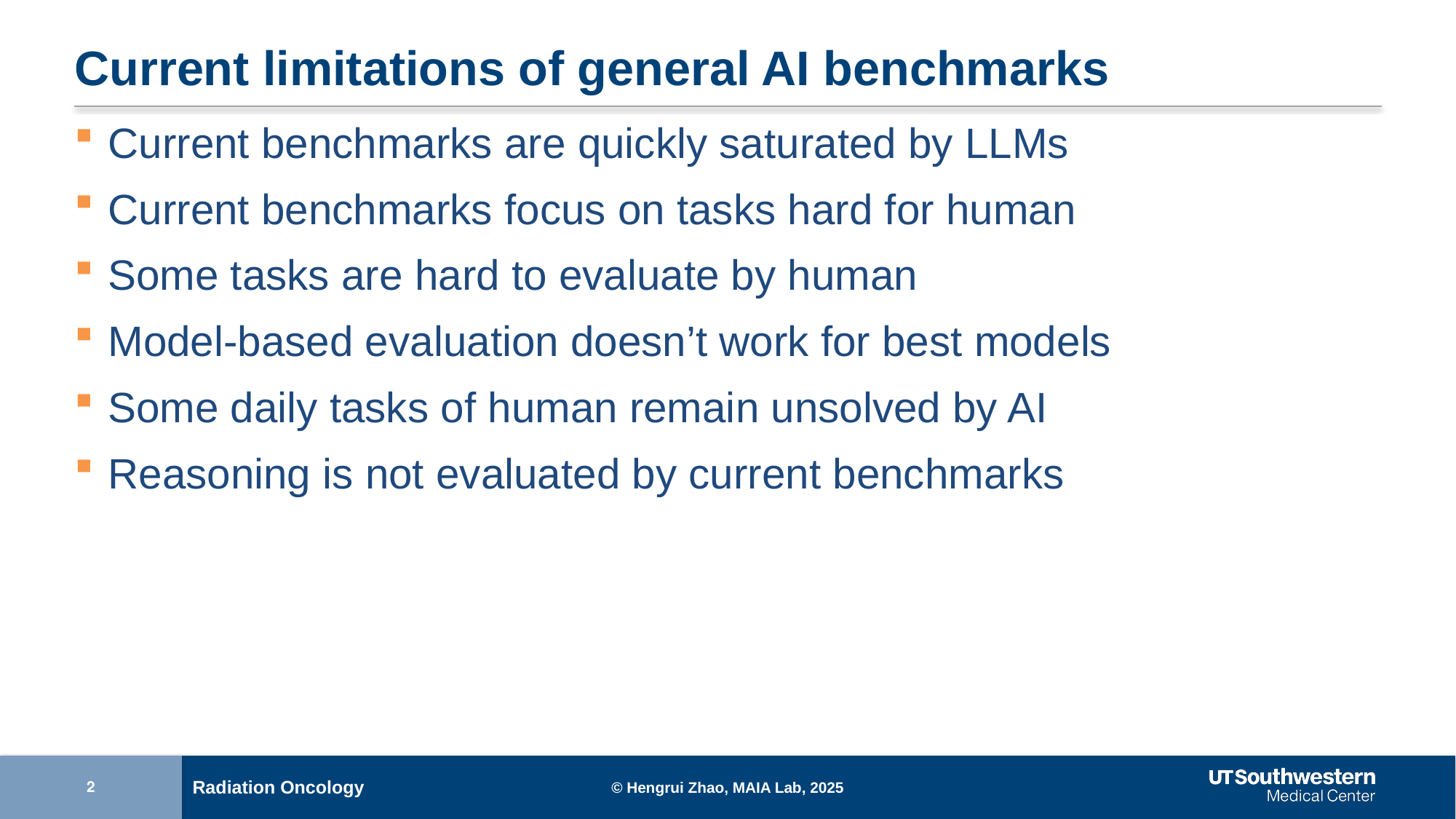

# Current limitations of general AI benchmarks
Current benchmarks are quickly saturated by LLMs
Current benchmarks focus on tasks hard for human
Some tasks are hard to evaluate by human
Model-based evaluation doesn’t work for best models
Some daily tasks of human remain unsolved by AI
Reasoning is not evaluated by current benchmarks
© Hengrui Zhao, MAIA Lab, 2025
2